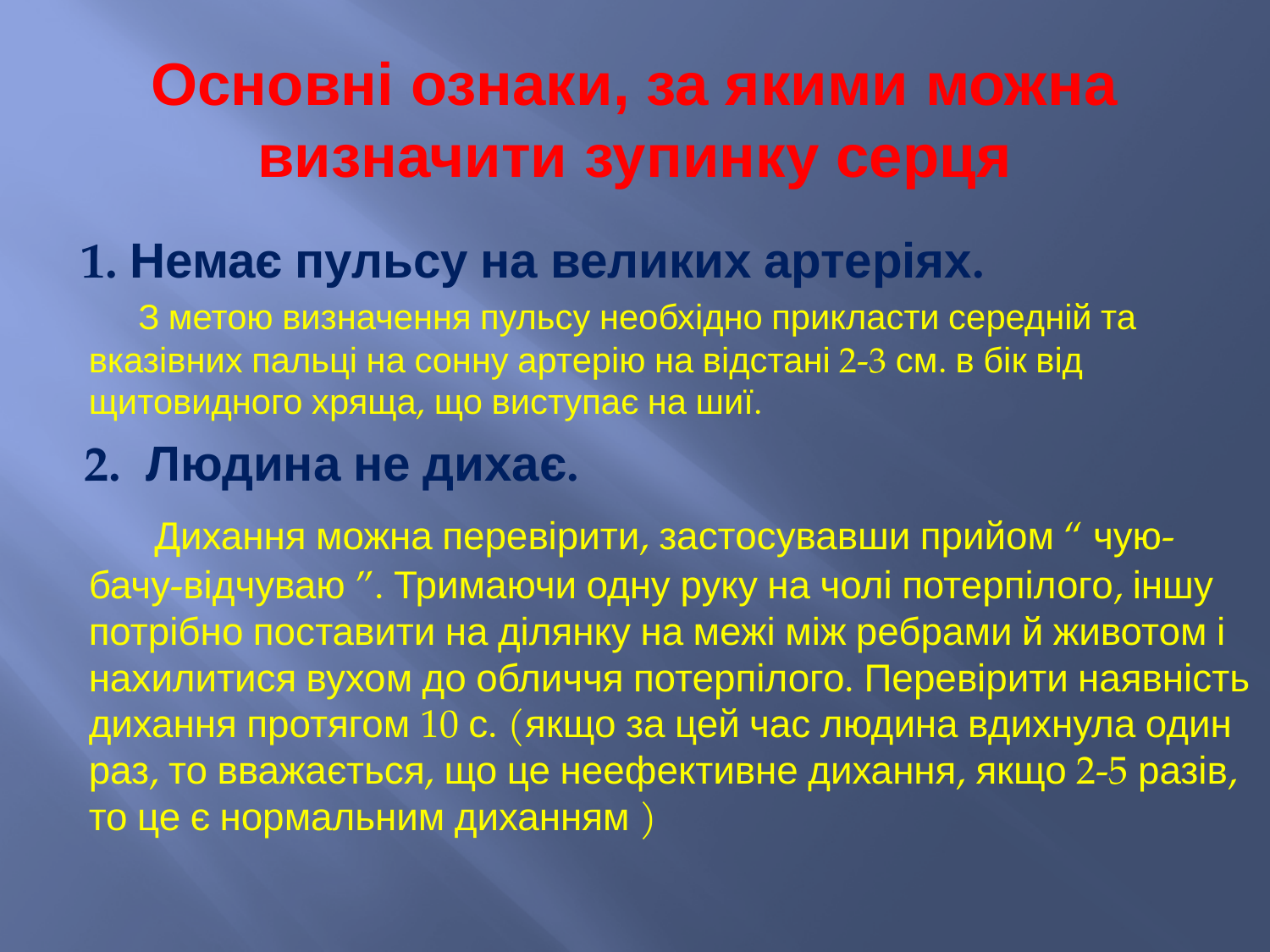

# Основні ознаки, за якими можна визначити зупинку серця
    1. Немає пульсу на великих артеріях.
            З метою визначення пульсу необхідно прикласти середній та вказівних пальці на сонну артерію на відстані 2-3 см. в бік від щитовидного хряща, що виступає на шиї.
     2.  Людина не дихає.
          Дихання можна перевірити, застосувавши прийом “ чую-бачу-відчуваю ”. Тримаючи одну руку на чолі потерпілого, іншу потрібно поставити на ділянку на межі між ребрами й животом і нахилитися вухом до обличчя потерпілого. Перевірити наявність дихання протягом 10 с. (якщо за цей час людина вдихнула один раз, то вважається, що це неефективне дихання, якщо 2-5 разів, то це є нормальним диханням )